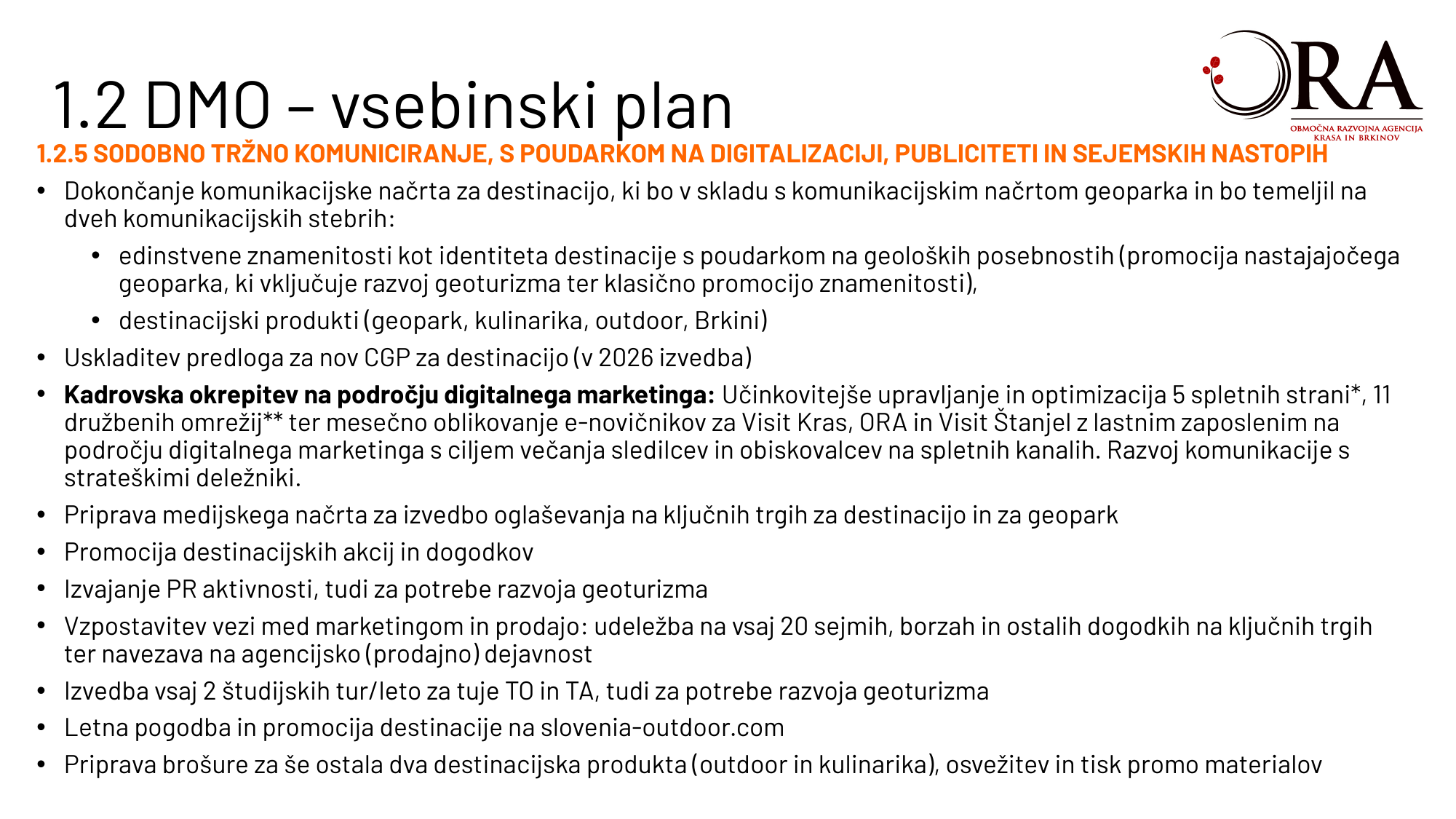

1.2 DMO – vsebinski plan
1.2.5 SODOBNO TRŽNO KOMUNICIRANJE, S POUDARKOM NA DIGITALIZACIJI, PUBLICITETI IN SEJEMSKIH NASTOPIH
Dokončanje komunikacijske načrta za destinacijo, ki bo v skladu s komunikacijskim načrtom geoparka in bo temeljil na dveh komunikacijskih stebrih:
edinstvene znamenitosti kot identiteta destinacije s poudarkom na geoloških posebnostih (promocija nastajajočega geoparka, ki vključuje razvoj geoturizma ter klasično promocijo znamenitosti),
destinacijski produkti (geopark, kulinarika, outdoor, Brkini)
Uskladitev predloga za nov CGP za destinacijo (v 2026 izvedba)
Kadrovska okrepitev na področju digitalnega marketinga: Učinkovitejše upravljanje in optimizacija 5 spletnih strani*, 11 družbenih omrežij** ter mesečno oblikovanje e-novičnikov za Visit Kras, ORA in Visit Štanjel z lastnim zaposlenim na področju digitalnega marketinga s ciljem večanja sledilcev in obiskovalcev na spletnih kanalih. Razvoj komunikacije s strateškimi deležniki.
Priprava medijskega načrta za izvedbo oglaševanja na ključnih trgih za destinacijo in za geopark
Promocija destinacijskih akcij in dogodkov
Izvajanje PR aktivnosti, tudi za potrebe razvoja geoturizma
Vzpostavitev vezi med marketingom in prodajo: udeležba na vsaj 20 sejmih, borzah in ostalih dogodkih na ključnih trgih ter navezava na agencijsko (prodajno) dejavnost
Izvedba vsaj 2 študijskih tur/leto za tuje TO in TA, tudi za potrebe razvoja geoturizma
Letna pogodba in promocija destinacije na slovenia-outdoor.com
Priprava brošure za še ostala dva destinacijska produkta (outdoor in kulinarika), osvežitev in tisk promo materialov